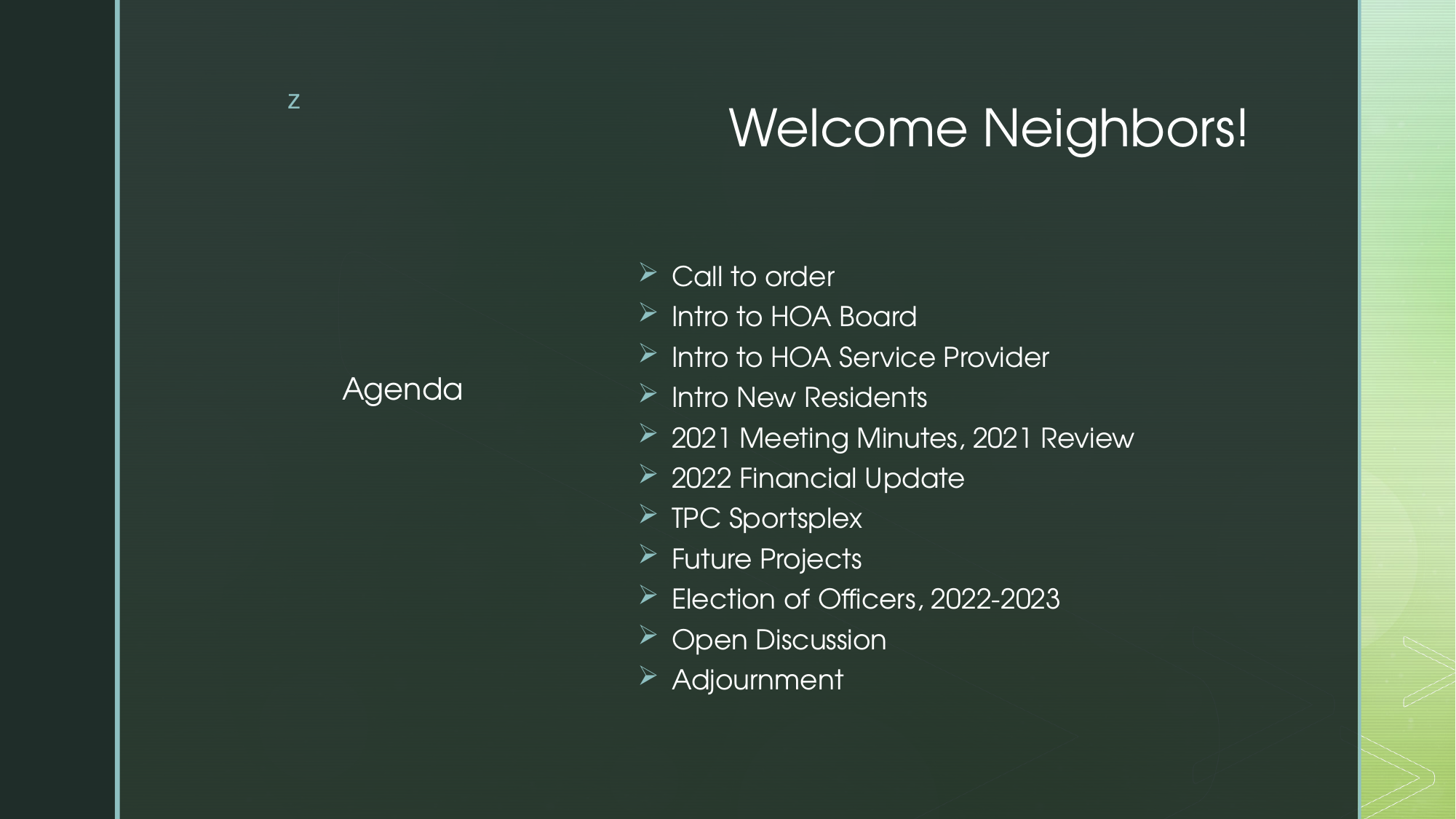

# Welcome Neighbors!
Agenda

Call to order
Intro to HOA Board
Intro to HOA Service Provider
Intro New Residents
2021 Meeting Minutes, 2021 Review
2022 Financial Update
TPC Sportsplex
Future Projects
Election of Officers, 2022-2023
Open Discussion
Adjournment